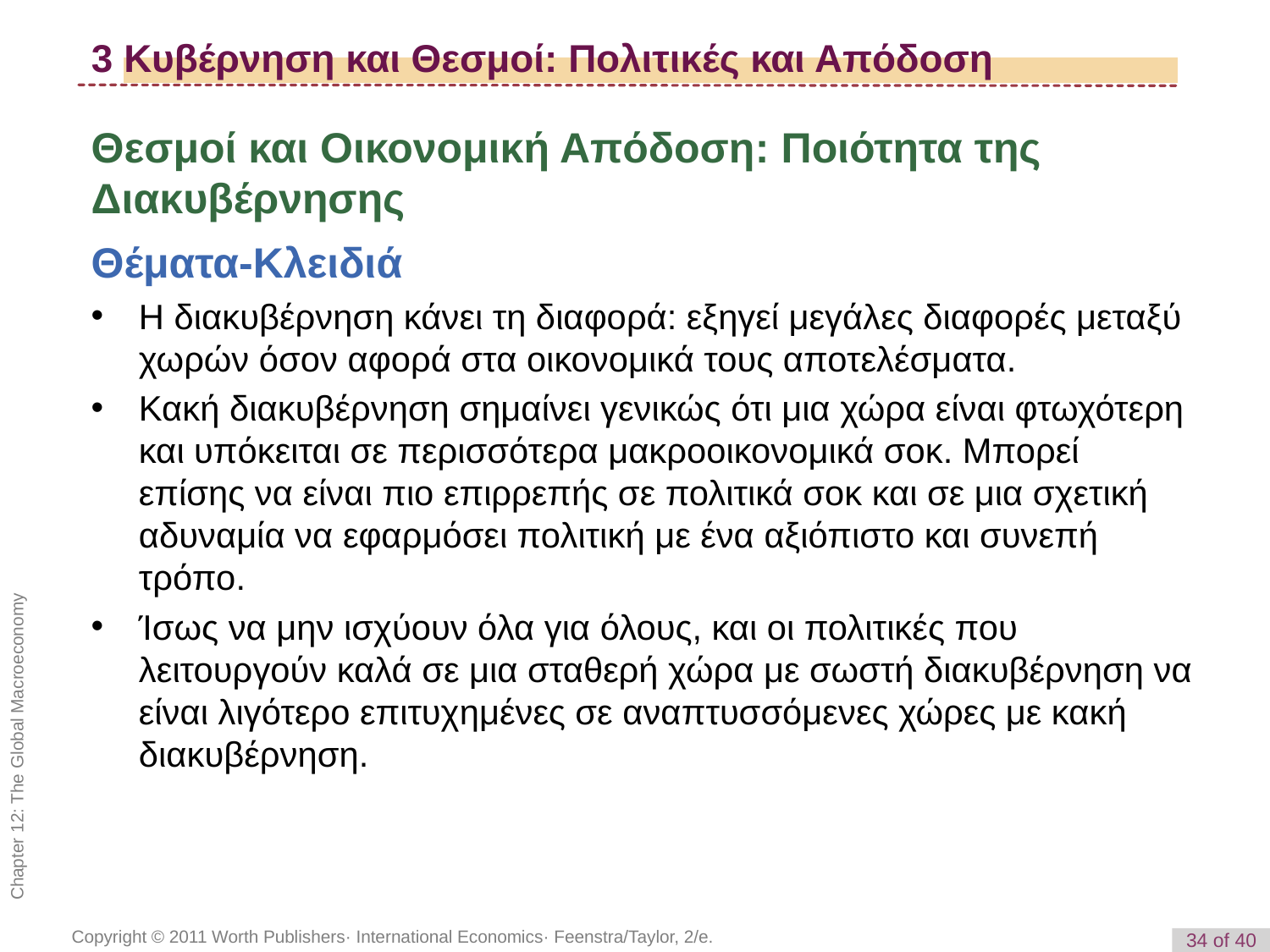

# 3 Κυβέρνηση και Θεσμοί: Πολιτικές και Απόδοση

Θεσμοί και Οικονομική Απόδοση: Ποιότητα της Διακυβέρνησης
Θέματα-Κλειδιά
Η διακυβέρνηση κάνει τη διαφορά: εξηγεί μεγάλες διαφορές μεταξύ χωρών όσον αφορά στα οικονομικά τους αποτελέσματα.
Κακή διακυβέρνηση σημαίνει γενικώς ότι μια χώρα είναι φτωχότερη και υπόκειται σε περισσότερα μακροοικονομικά σοκ. Μπορεί επίσης να είναι πιο επιρρεπής σε πολιτικά σοκ και σε μια σχετική αδυναμία να εφαρμόσει πολιτική με ένα αξιόπιστο και συνεπή τρόπο.
Ίσως να μην ισχύουν όλα για όλους, και οι πολιτικές που λειτουργούν καλά σε μια σταθερή χώρα με σωστή διακυβέρνηση να είναι λιγότερο επιτυχημένες σε αναπτυσσόμενες χώρες με κακή διακυβέρνηση.